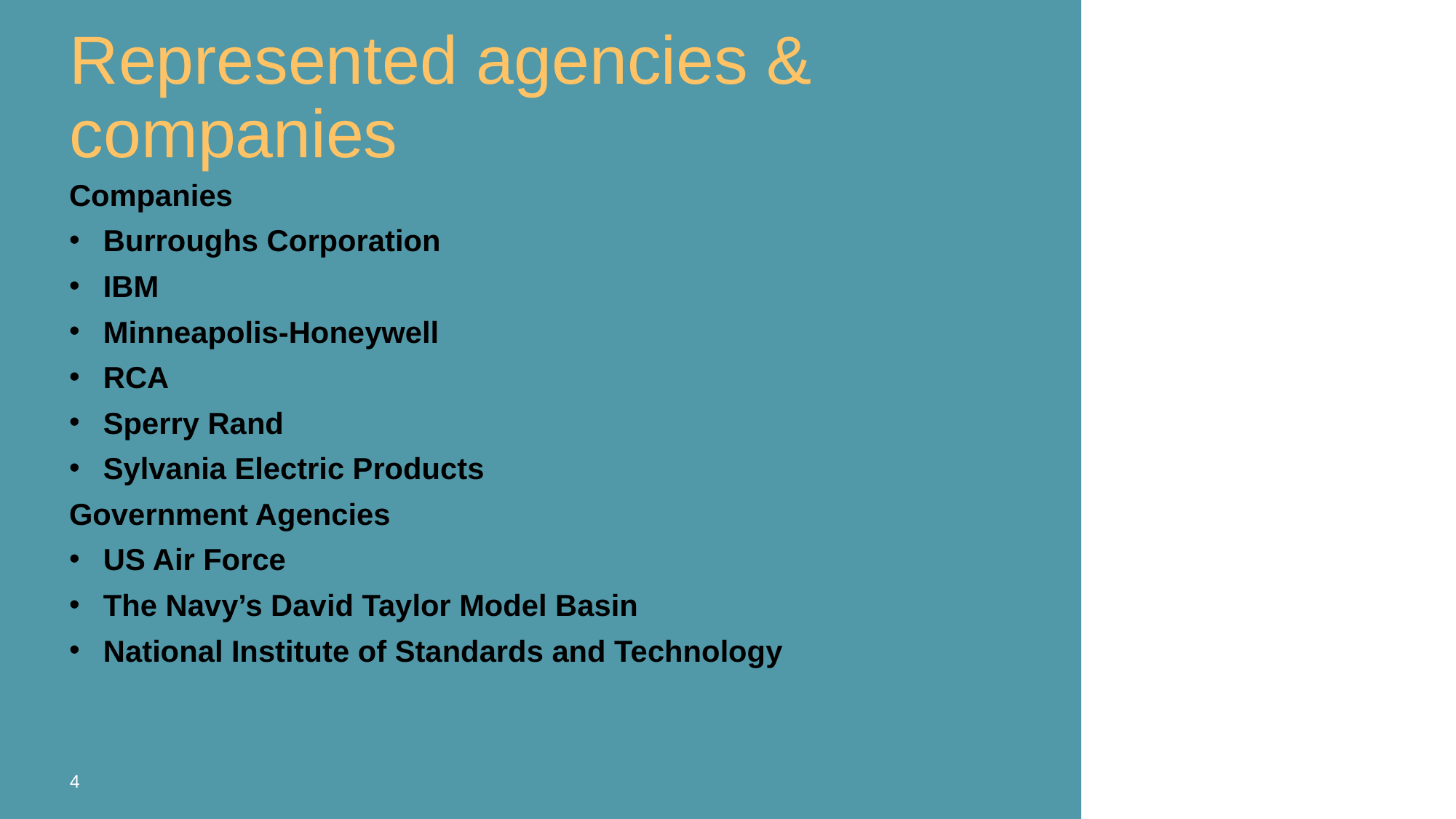

# Represented agencies & companies
Companies
Burroughs Corporation
IBM
Minneapolis-Honeywell
RCA
Sperry Rand
Sylvania Electric Products
Government Agencies
US Air Force
The Navy’s David Taylor Model Basin
National Institute of Standards and Technology

4